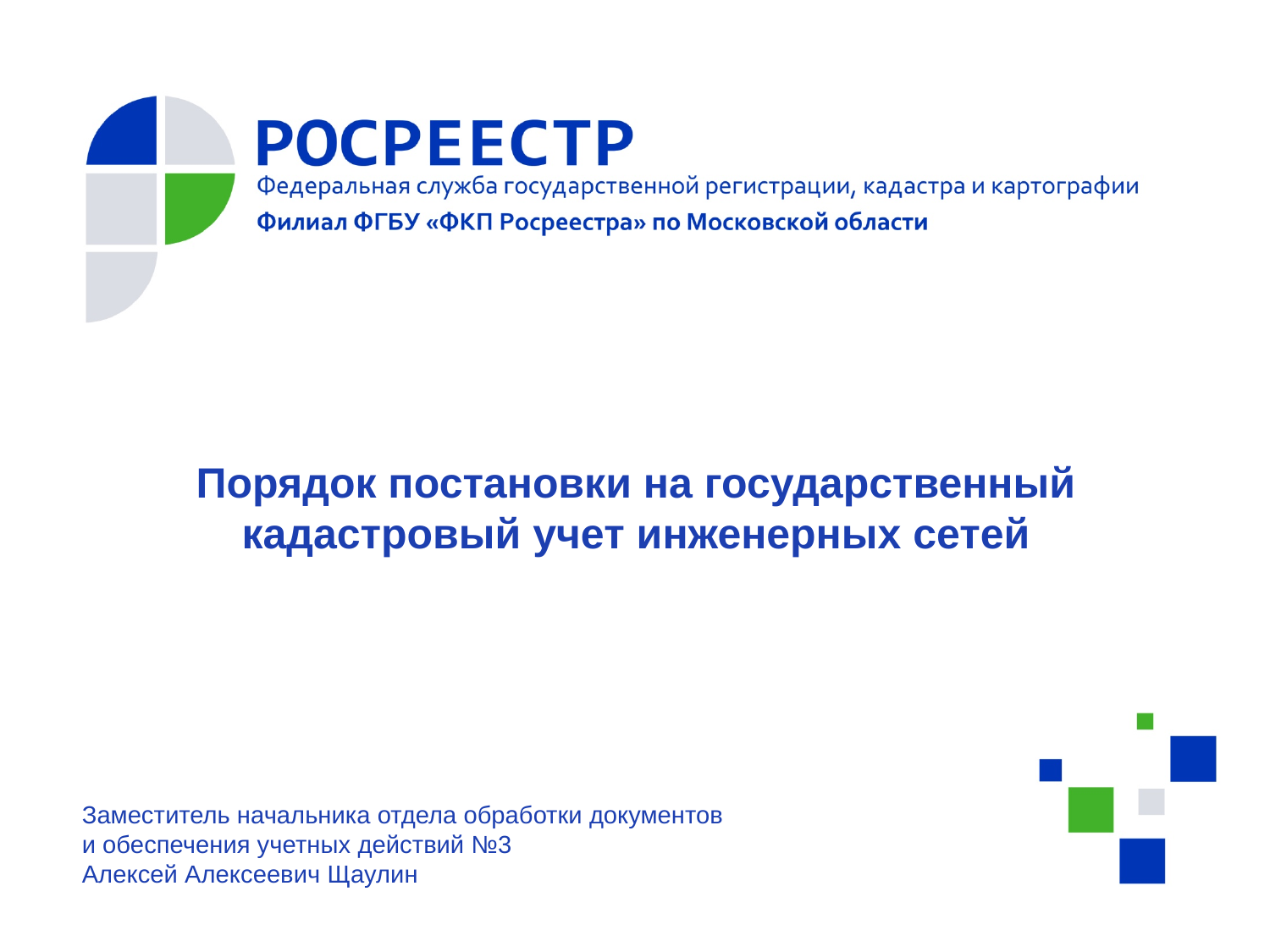

# Порядок постановки на государственный кадастровый учет инженерных сетей
Заместитель начальника отдела обработки документов
и обеспечения учетных действий №3
Алексей Алексеевич Щаулин